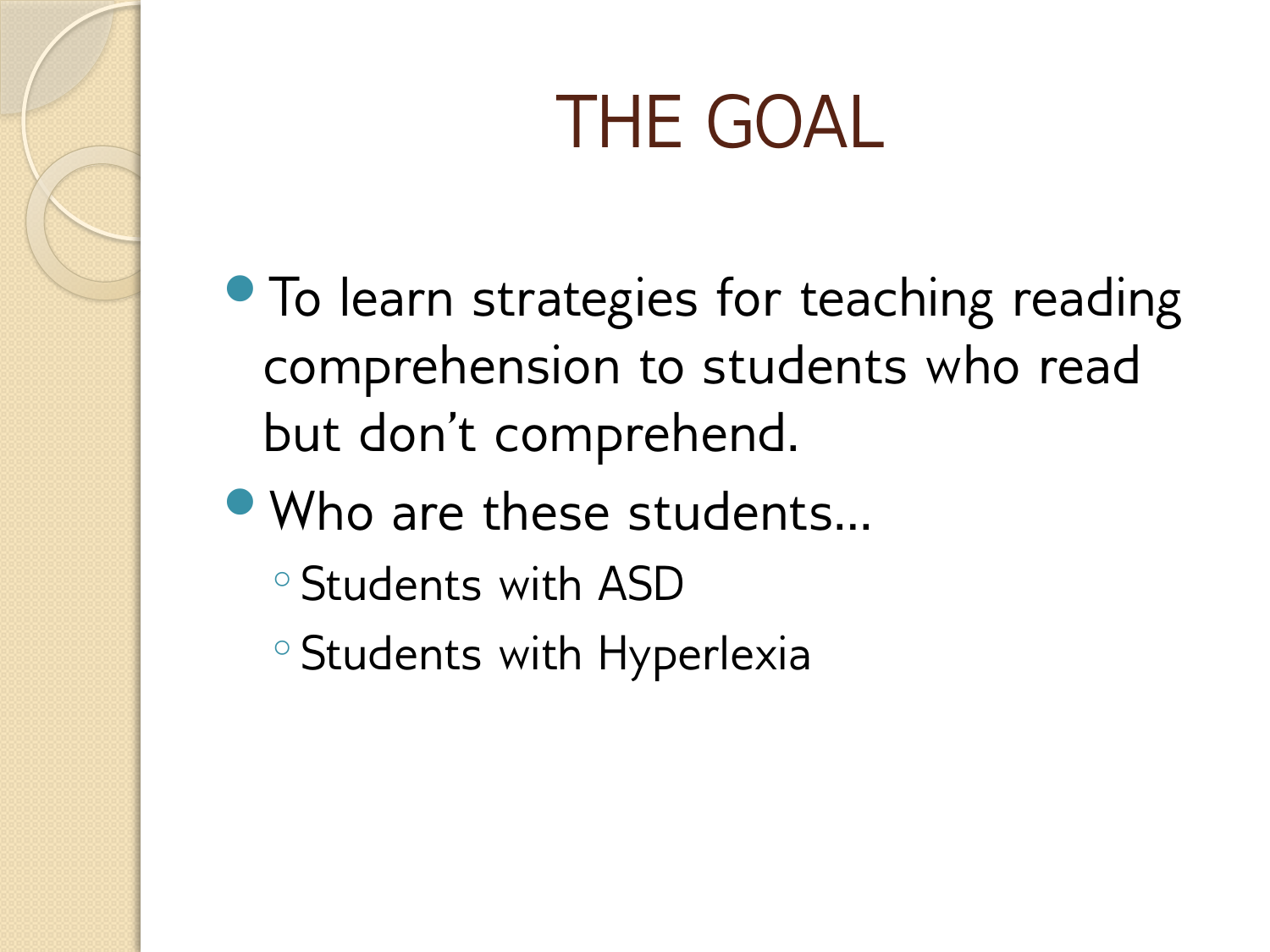

# THE GOAL
To learn strategies for teaching reading comprehension to students who read but don’t comprehend.
Who are these students…
Students with ASD
Students with Hyperlexia